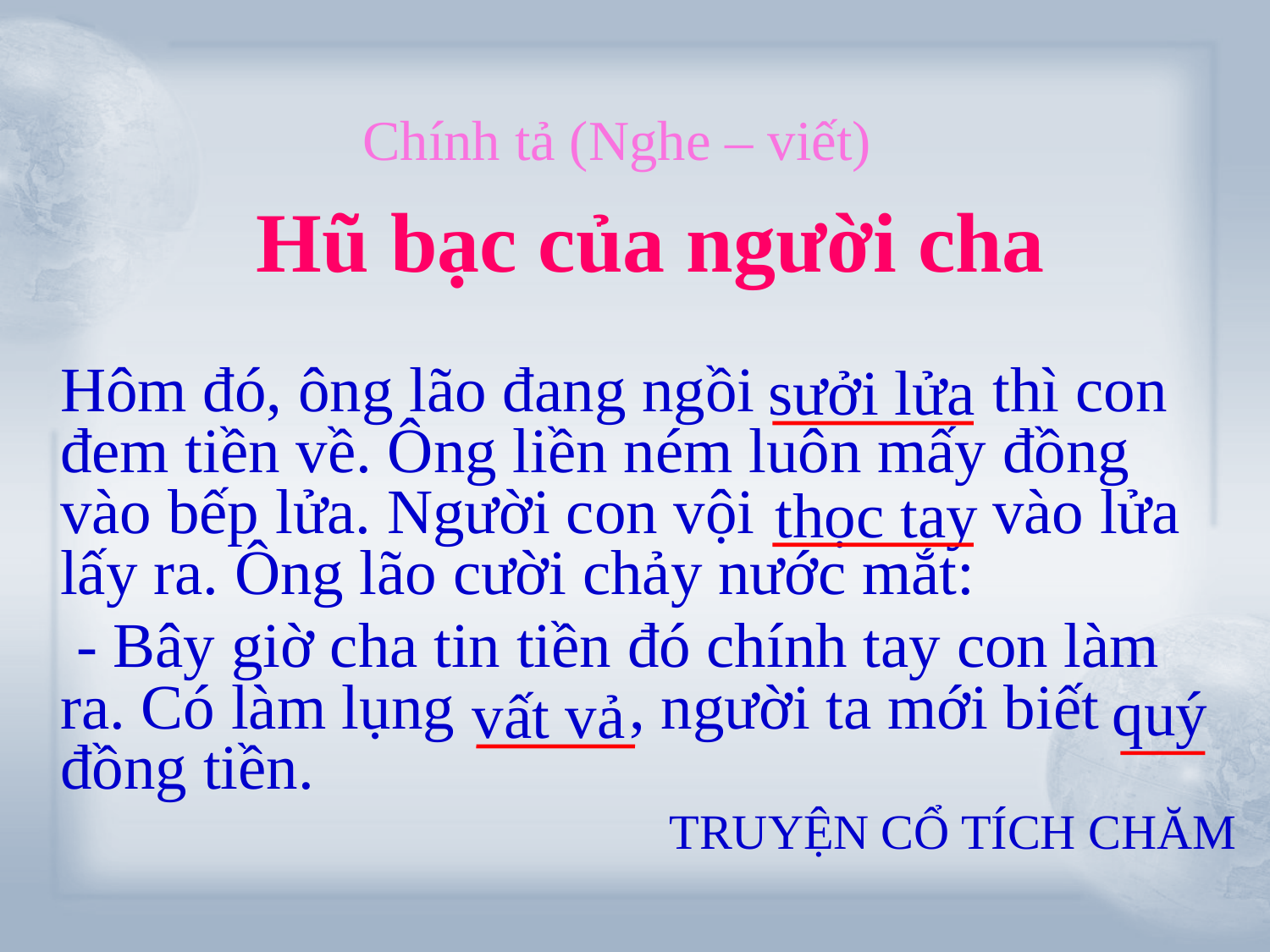

#
Chính tả (Nghe – viết)

Hũ bạc của người cha

   Hôm đó, ông lão đang ngồi               thì con đem tiền về. Ông liền ném luôn mấy đồng vào bếp lửa. Người con vội               vào lửa lấy ra. Ông lão cười chảy nước mắt:
    - Bây giờ cha tin tiền đó chính tay con làm ra. Có làm lụng           , người ta mới biết  đồng tiền.
TRUYỆN CỔ TÍCH CHĂM

sưởi lửa

thọc tay

quý
vất vả